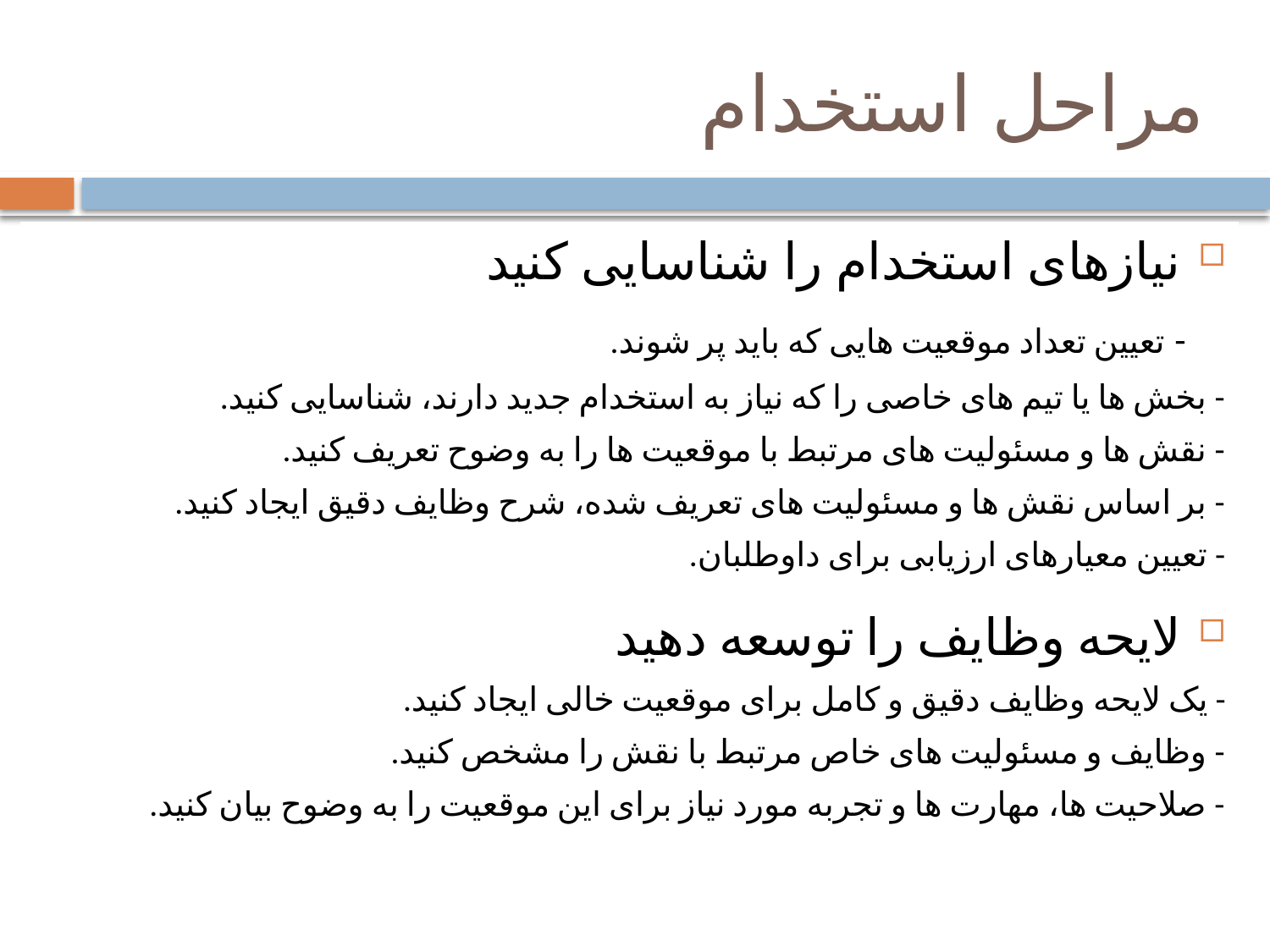

# مراحل استخدام
نیازهای استخدام را شناسایی کنید
   - تعیین تعداد موقعیت هایی که باید پر شوند.
- بخش ها یا تیم های خاصی را که نیاز به استخدام جدید دارند، شناسایی کنید.
- نقش ها و مسئولیت های مرتبط با موقعیت ها را به وضوح تعریف کنید.
- بر اساس نقش ها و مسئولیت های تعریف شده، شرح وظایف دقیق ایجاد کنید.
- تعیین معیارهای ارزیابی برای داوطلبان.

لایحه وظایف را توسعه دهید
- یک لایحه وظایف دقیق و کامل برای موقعیت خالی ایجاد کنید.
- وظایف و مسئولیت های خاص مرتبط با نقش را مشخص کنید.
- صلاحیت ها، مهارت ها و تجربه مورد نیاز برای این موقعیت را به وضوح بیان کنید.